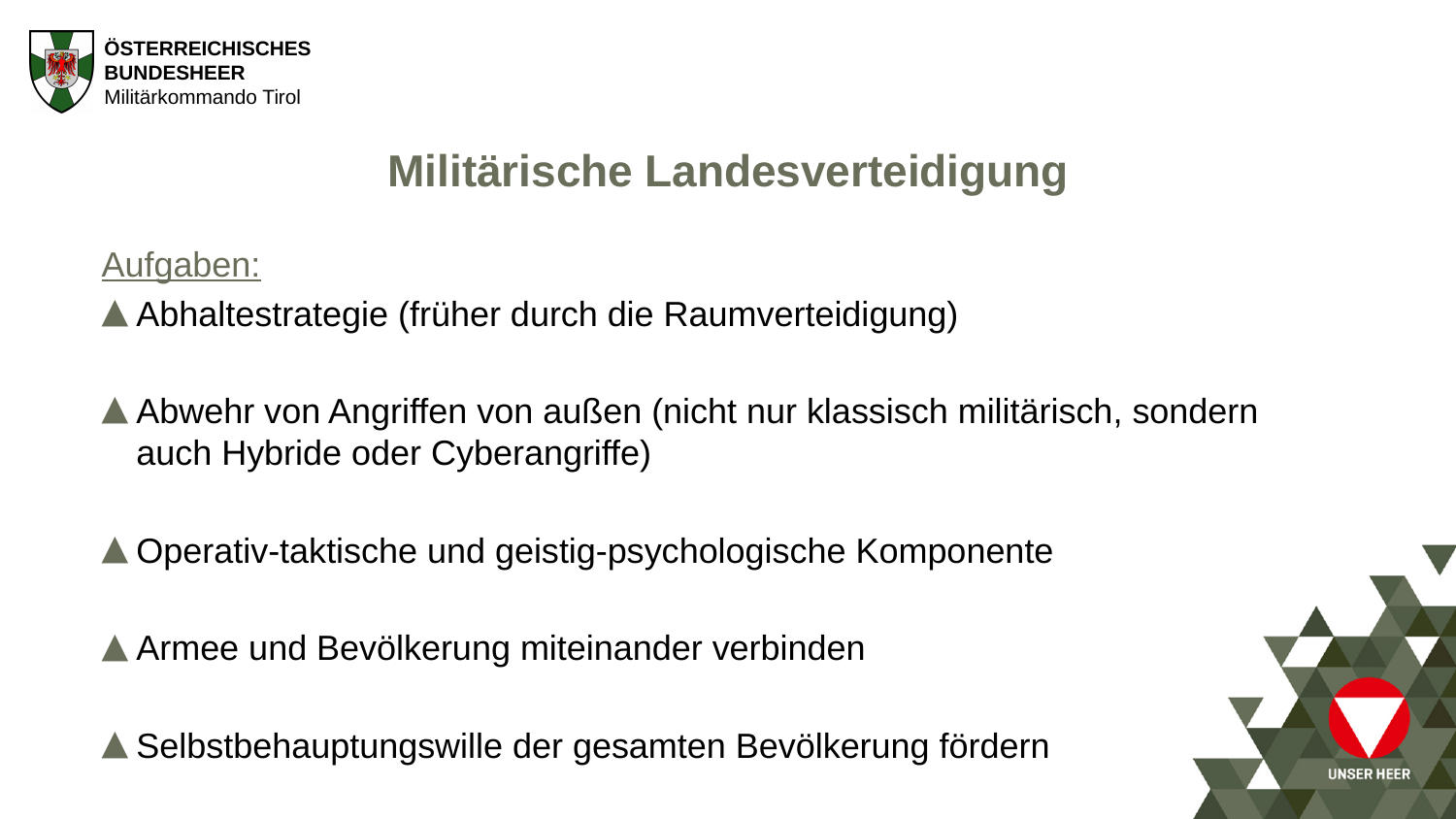

Militärische Landesverteidigung
Aufgaben:
Abhaltestrategie (früher durch die Raumverteidigung)

Abwehr von Angriffen von außen (nicht nur klassisch militärisch, sondern auch Hybride oder Cyberangriffe)

Operativ-taktische und geistig-psychologische Komponente

Armee und Bevölkerung miteinander verbinden

Selbstbehauptungswille der gesamten Bevölkerung fördern